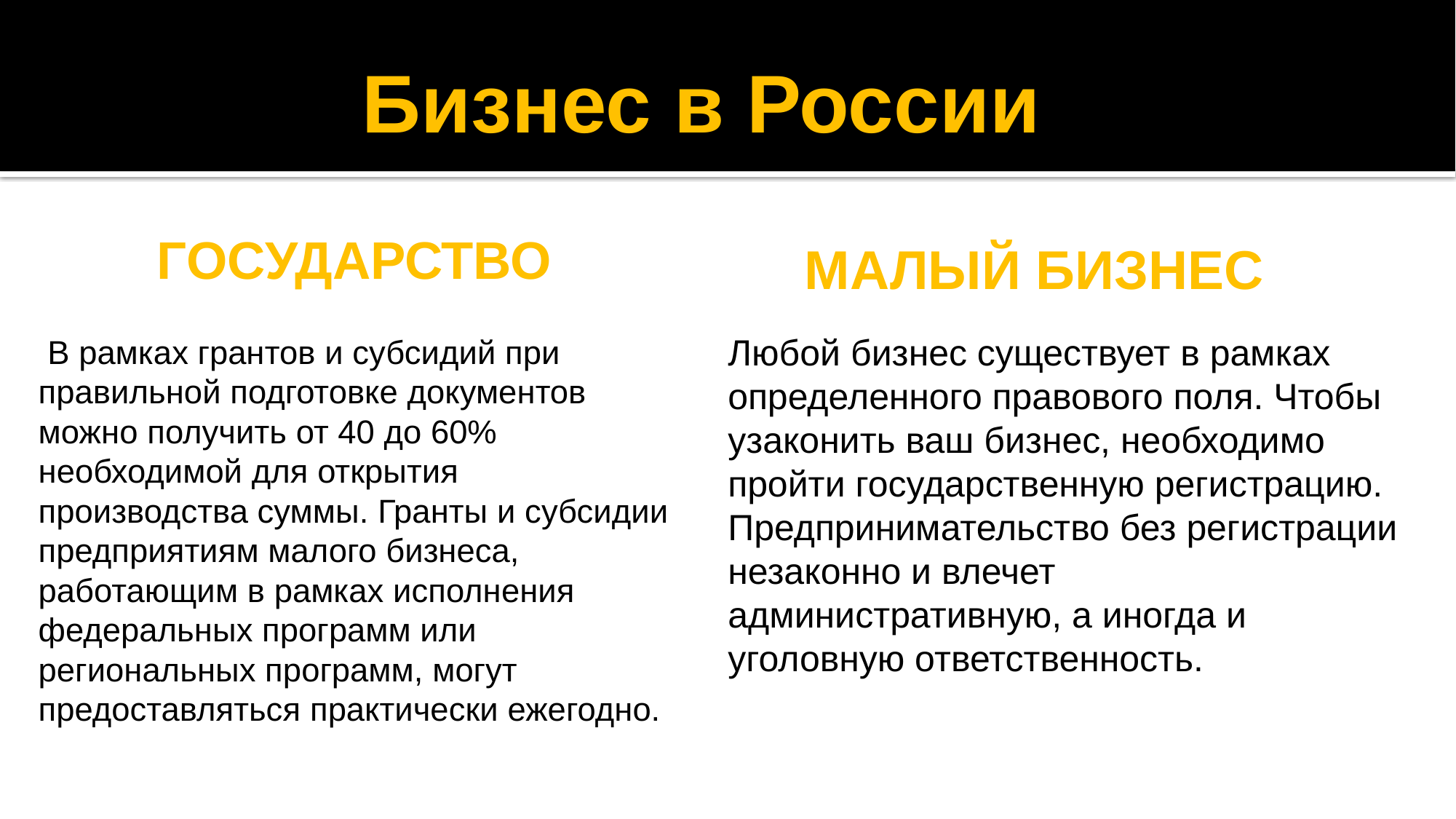

# Бизнес в России
    Государство
Малый Бизнес
Любой бизнес существует в рамках определенного правового поля. Чтобы узаконить ваш бизнес, необходимо пройти государственную регистрацию. Предпринимательство без регистрации незаконно и влечет административную, а иногда и уголовную ответственность.
 В рамках грантов и субсидий при правильной подготовке документов можно получить от 40 до 60% необходимой для открытия производства суммы. Гранты и субсидии предприятиям малого бизнеса, работающим в рамках исполнения федеральных программ или региональных программ, могут предоставляться практически ежегодно.